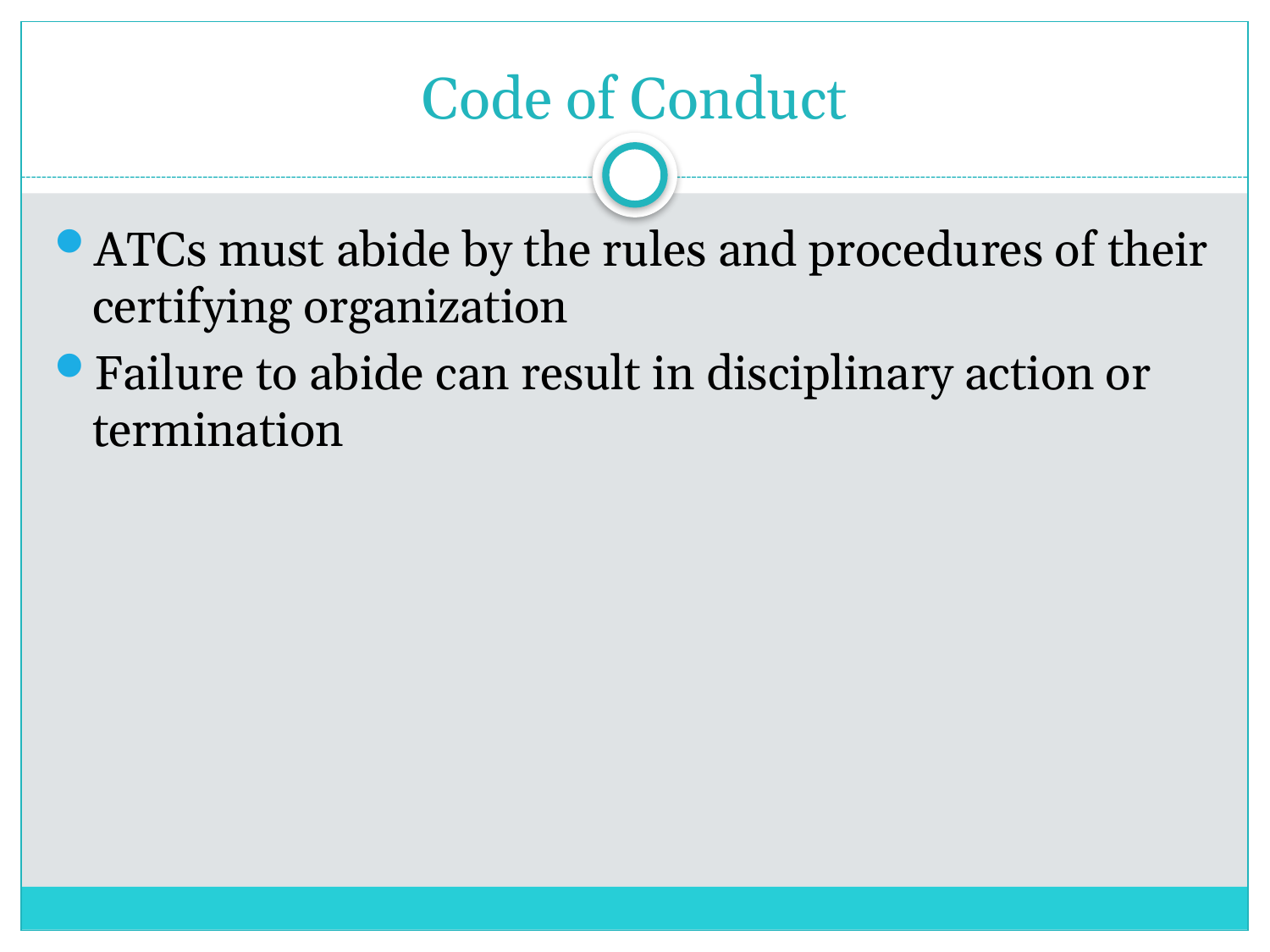

# Code of Conduct
ATCs must abide by the rules and procedures of their certifying organization
Failure to abide can result in disciplinary action or termination